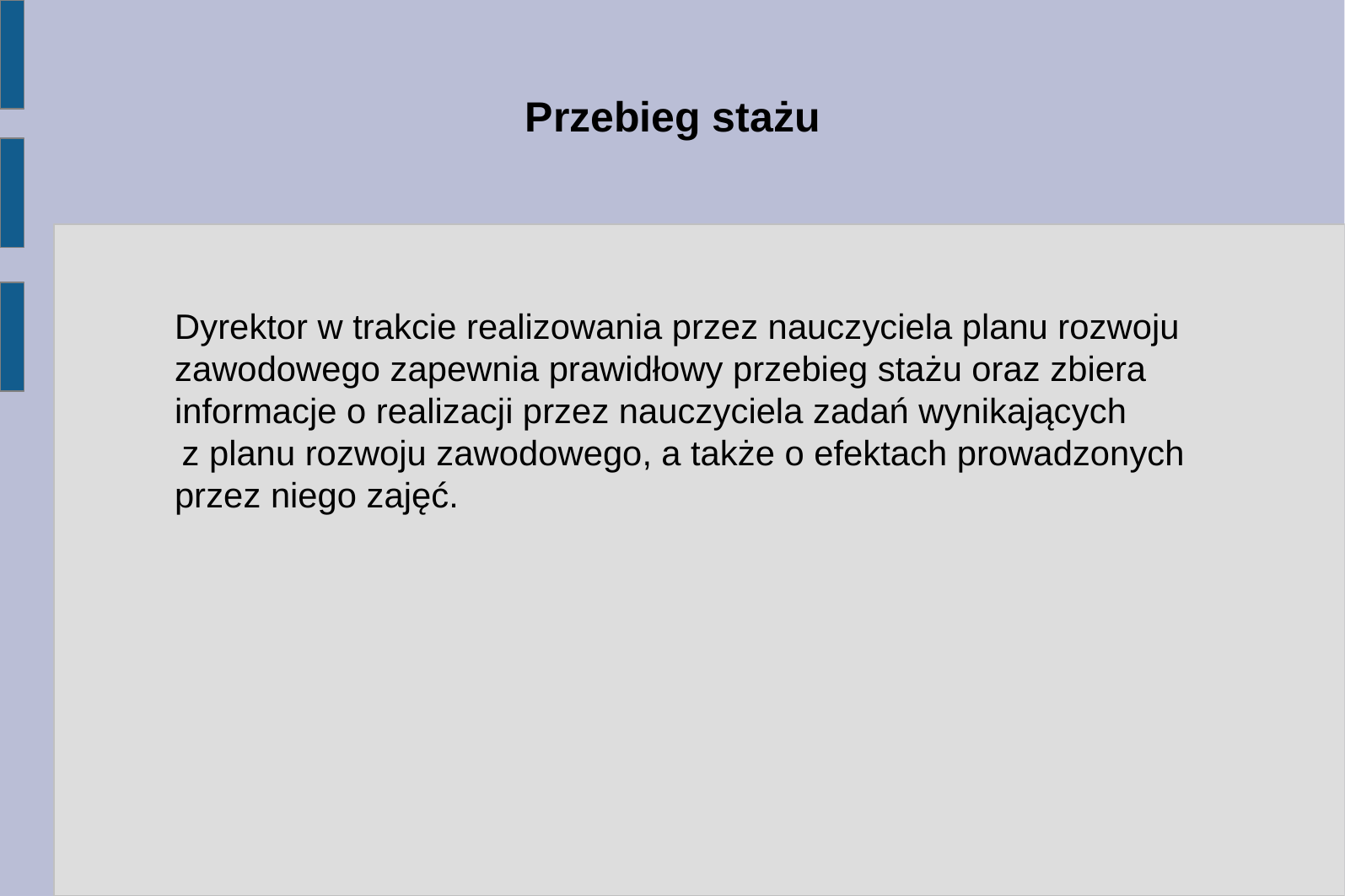

# Przebieg stażu

   	Dyrektor w trakcie realizowania przez nauczyciela planu rozwoju zawodowego zapewnia prawidłowy przebieg stażu oraz zbiera informacje o realizacji przez nauczyciela zadań wynikających
    z planu rozwoju zawodowego, a także o efektach prowadzonych przez niego zajęć.